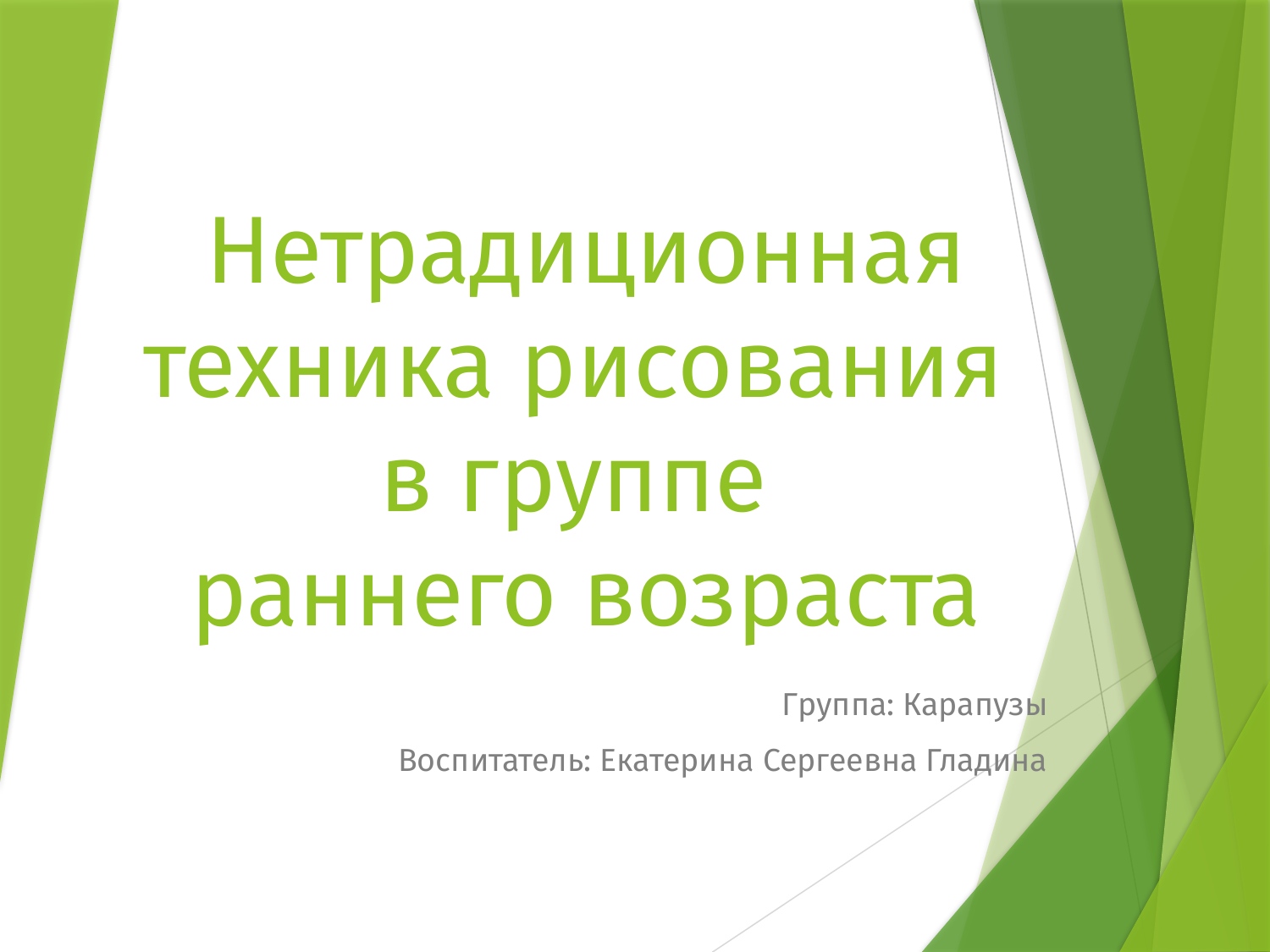

# Нетрадиционная техника рисования в группе раннего возраста
Группа: Карапузы
Воспитатель: Екатерина Сергеевна Гладина